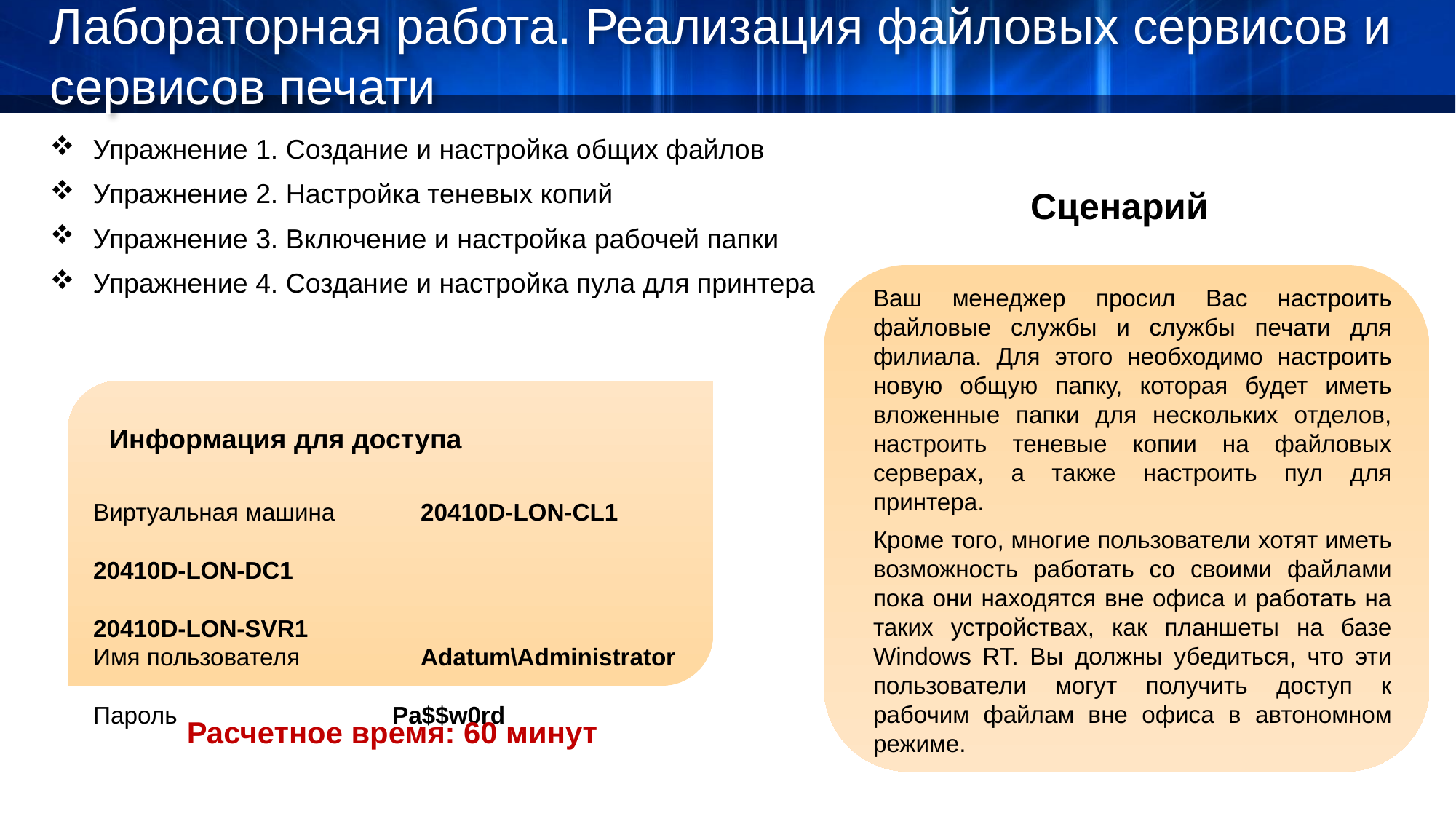

Лабораторная работа. Реализация файловых сервисов и сервисов печати

Упражнение 1. Создание и настройка общих файлов
Упражнение 2. Настройка теневых копий
Упражнение 3. Включение и настройка рабочей папки
Упражнение 4. Создание и настройка пула для принтера
Сценарий

Ваш менеджер просил Вас настроить файловые службы и службы печати для филиала. Для этого необходимо настроить новую общую папку, которая будет иметь вложенные папки для нескольких отделов, настроить теневые копии на файловых серверах, а также настроить пул для принтера.
Кроме того, многие пользователи хотят иметь возможность работать со своими файлами пока они находятся вне офиса и работать на таких устройствах, как планшеты на базе Windows RT. Вы должны убедиться, что эти пользователи могут получить доступ к рабочим файлам вне офиса в автономном режиме.

Информация для доступа
Виртуальная машина	20410D‑LON‑CL1
				20410D‑LON‑DC1
				20410D‑LON‑SVR1
Имя пользователя		Adatum\Administrator
Пароль  		            Pa$$w0rd
Расчетное время: 60 минут